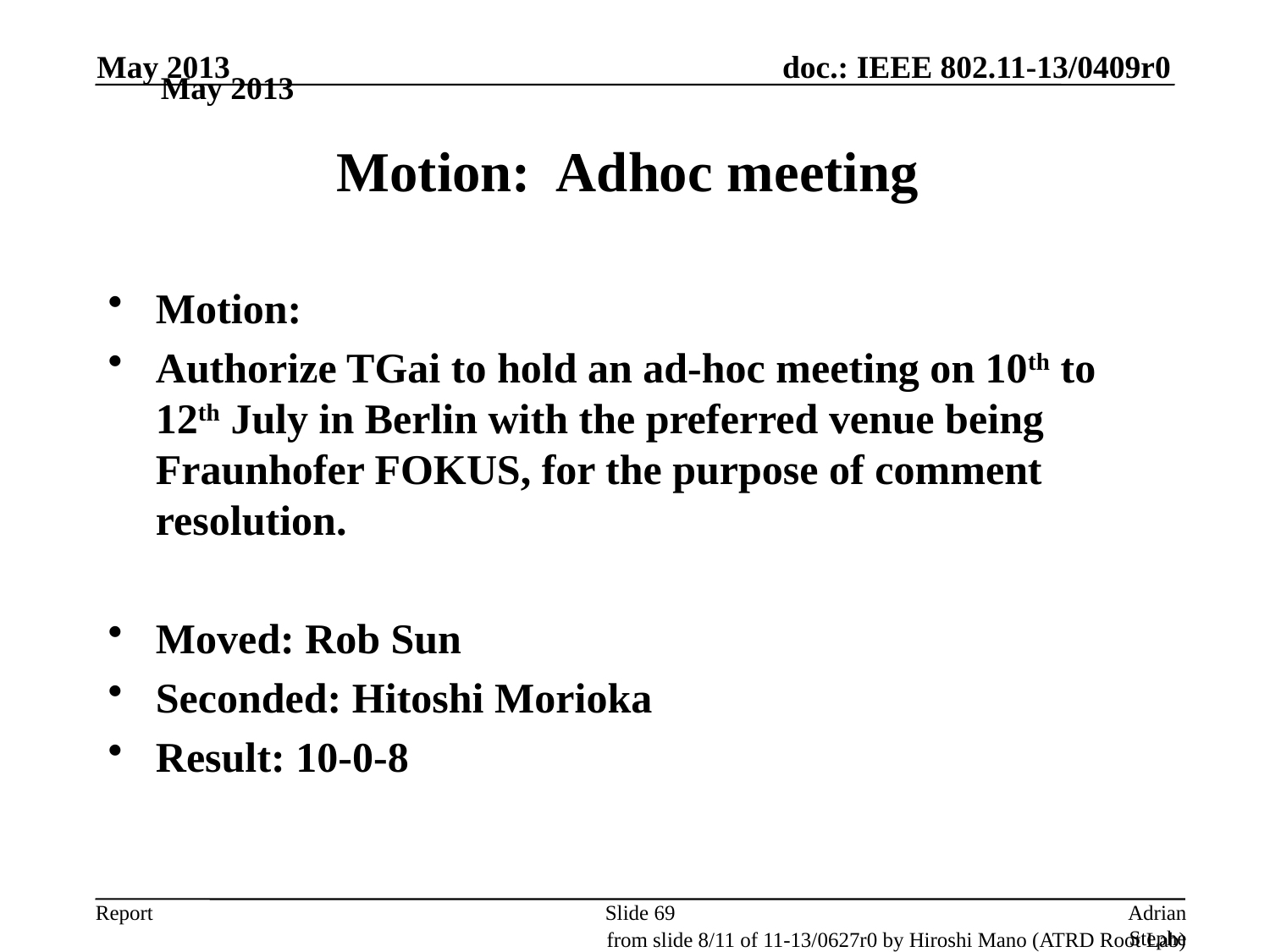

May 2013
May 2013
# Motion:  Adhoc meeting
Motion:
Authorize TGai to hold an ad-hoc meeting on 10th to 12th July in Berlin with the preferred venue being Fraunhofer FOKUS, for the purpose of comment resolution.

Moved: Rob Sun
Seconded: Hitoshi Morioka
Result: 10-0-8

Slide 69
Adrian Stephens, Intel Corporation
from slide 8/11 of 11-13/0627r0 by Hiroshi Mano (ATRD Root Lab)